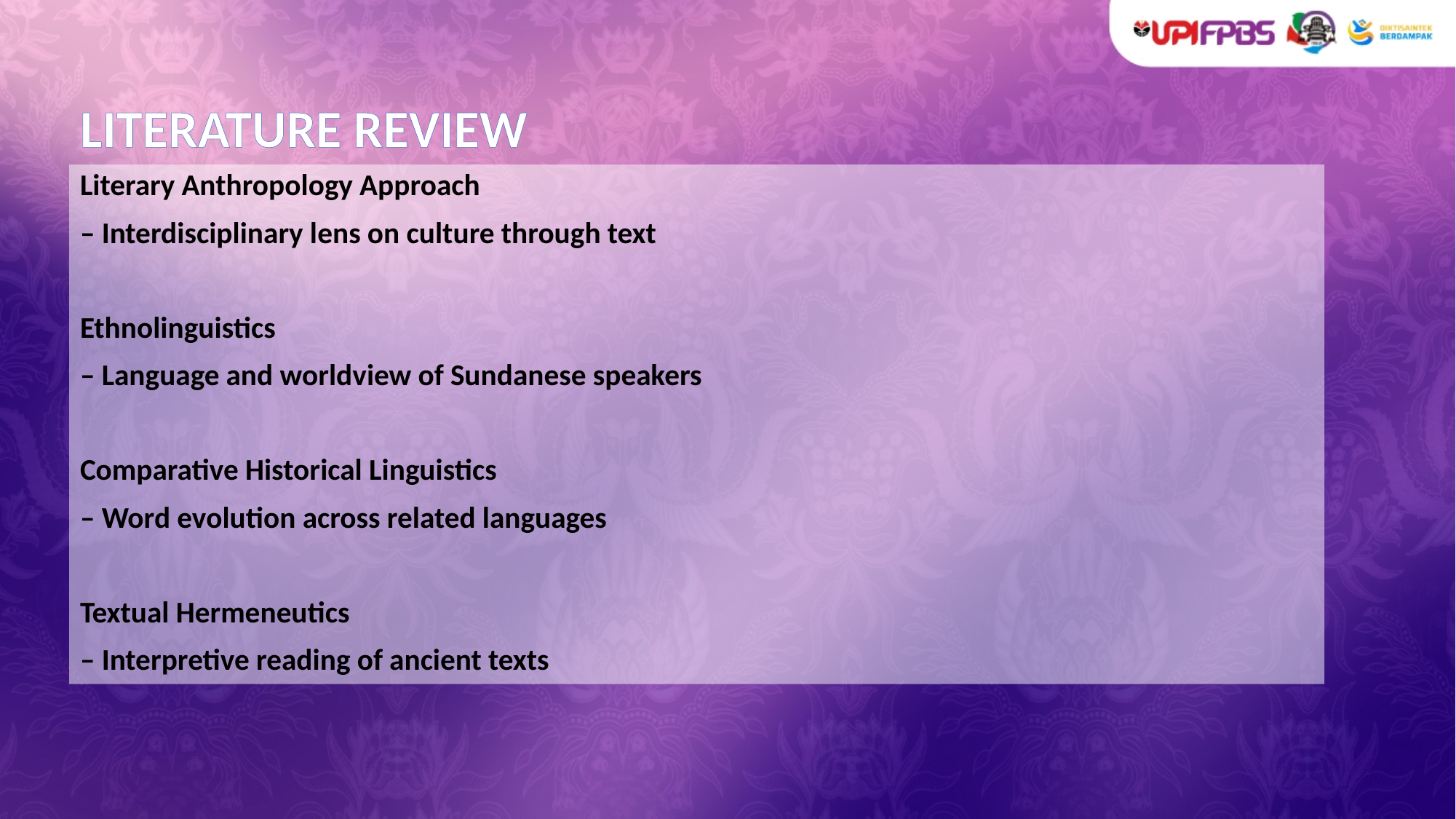

# LITERATURE REVIEW
Literary Anthropology Approach
– Interdisciplinary lens on culture through text

Ethnolinguistics
– Language and worldview of Sundanese speakers

Comparative Historical Linguistics
– Word evolution across related languages

Textual Hermeneutics
– Interpretive reading of ancient texts